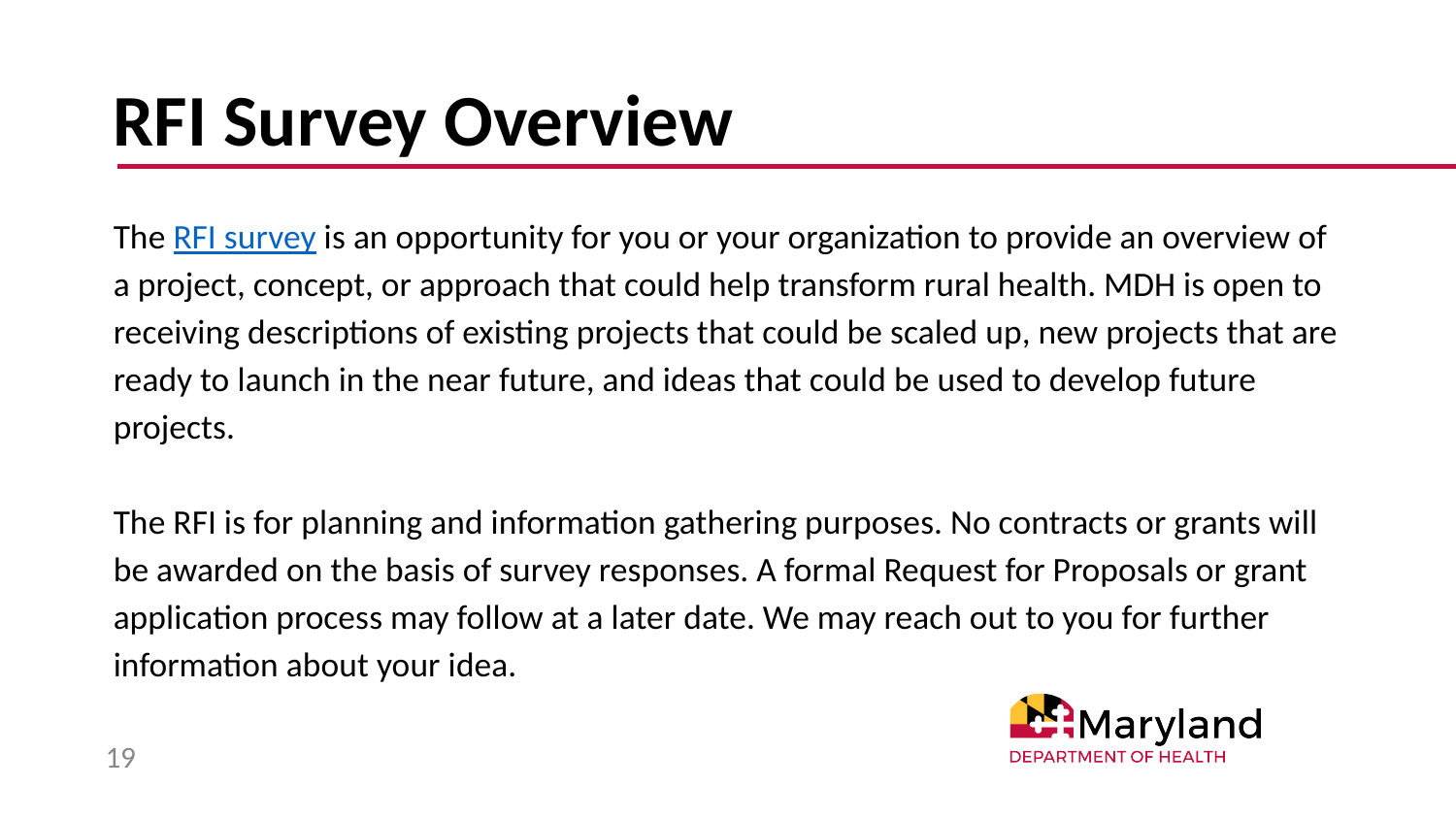

# RFI Survey Overview
The RFI survey is an opportunity for you or your organization to provide an overview of a project, concept, or approach that could help transform rural health. MDH is open to receiving descriptions of existing projects that could be scaled up, new projects that are ready to launch in the near future, and ideas that could be used to develop future projects.

The RFI is for planning and information gathering purposes. No contracts or grants will be awarded on the basis of survey responses. A formal Request for Proposals or grant application process may follow at a later date. We may reach out to you for further information about your idea.
19